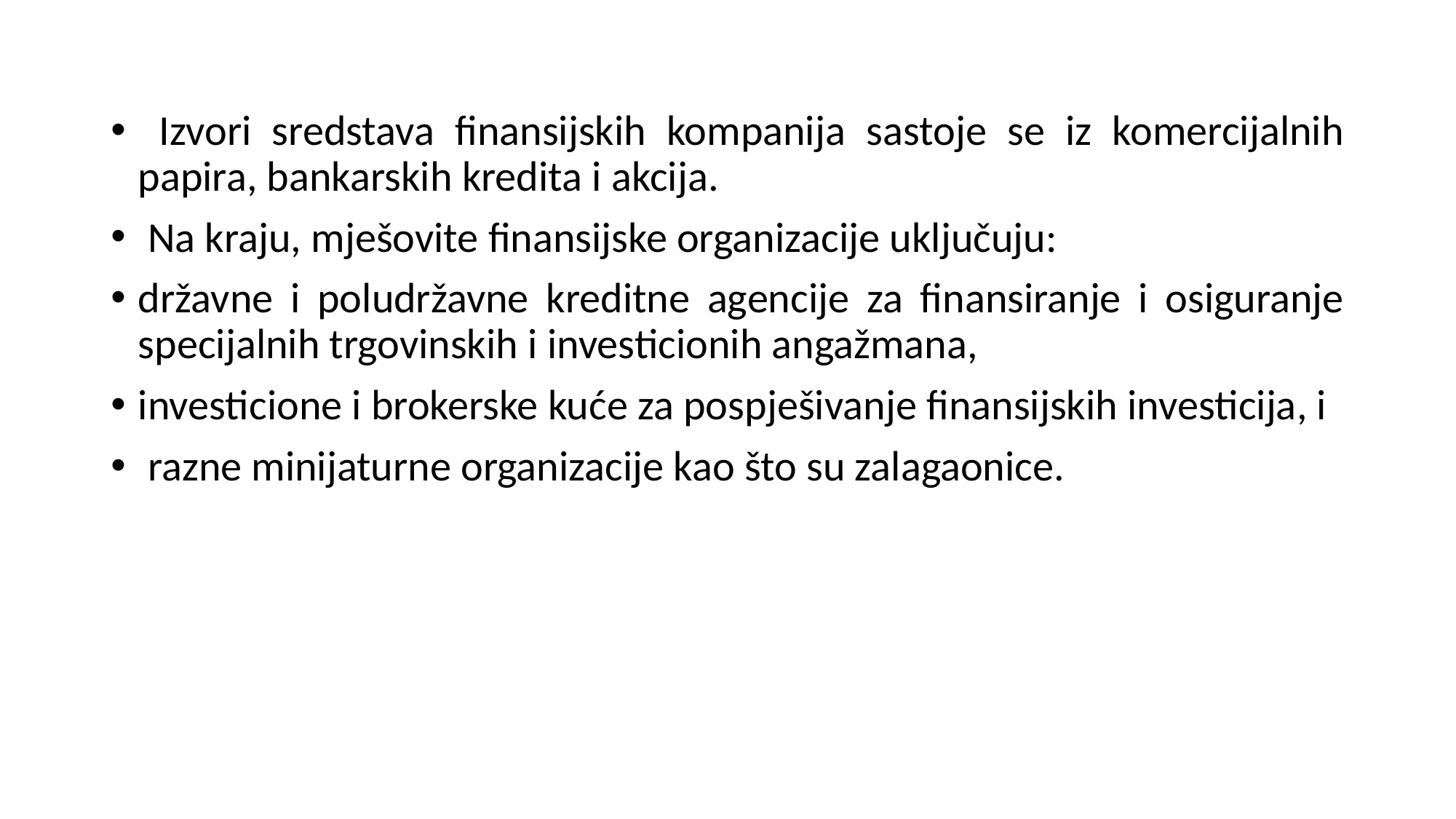

Izvori sredstava finansijskih kompanija sastoje se iz komercijalnih papira, bankarskih kredita i akcija.
 Na kraju, mješovite finansijske organizacije uključuju:
državne i poludržavne kreditne agencije za finansiranje i osiguranje specijalnih trgovinskih i investicionih angažmana,
investicione i brokerske kuće za pospješivanje finansijskih investicija, i
 razne minijaturne organizacije kao što su zalagaonice.